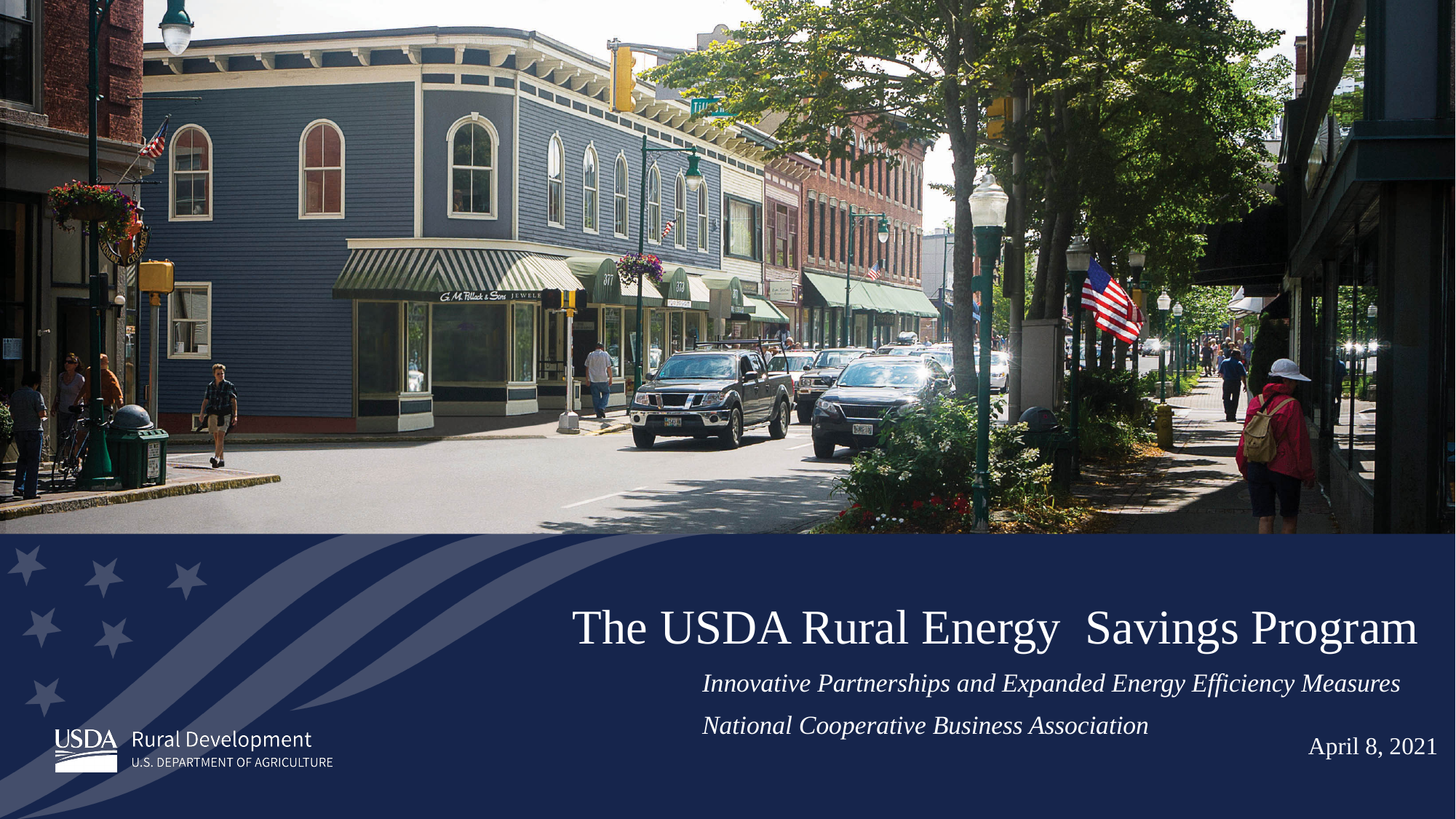

# The USDA Rural Energy  Savings Program
Innovative Partnerships and Expanded Energy Efficiency Measures
National Cooperative Business Association

April 8, 2021